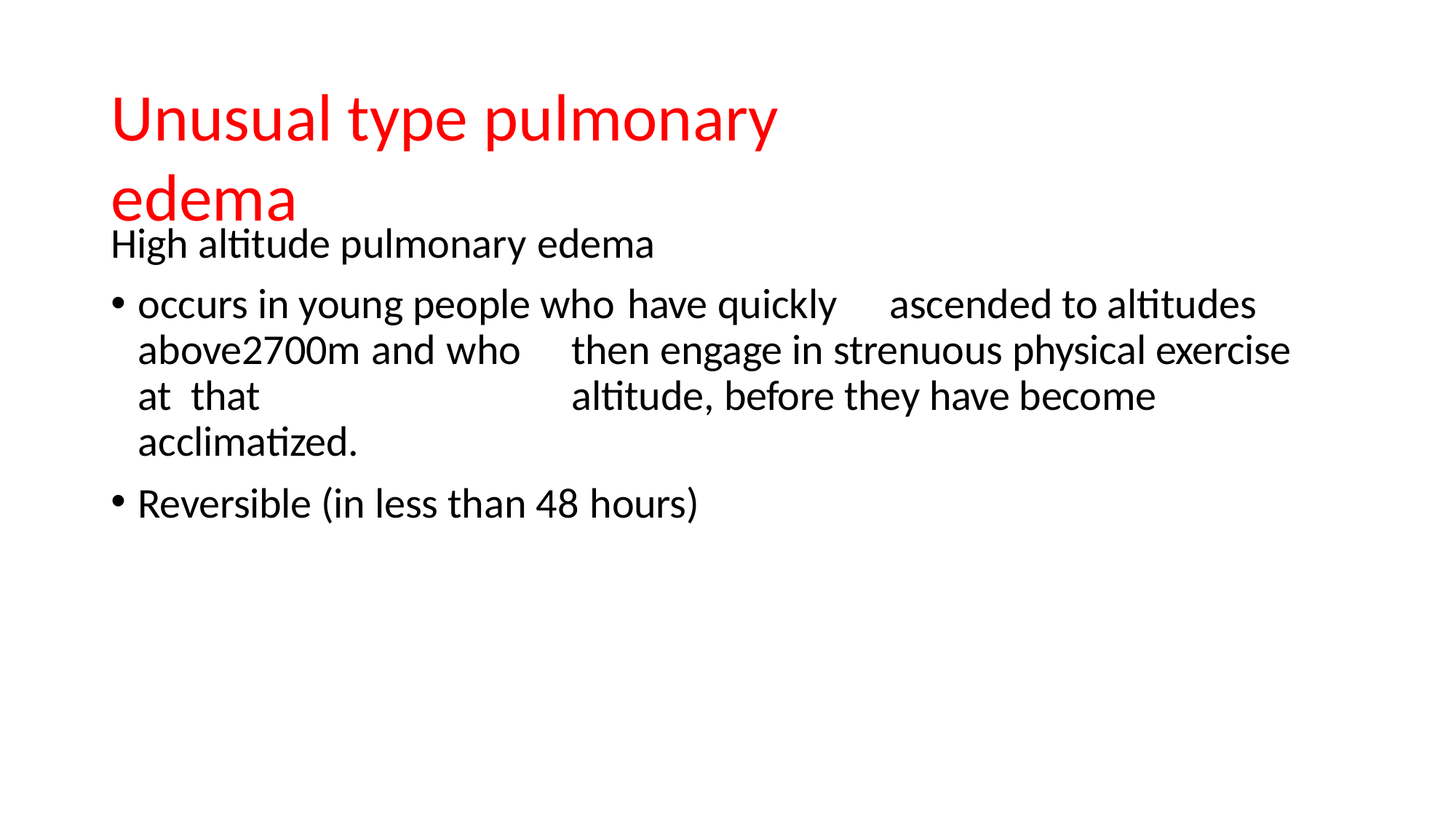

# Unusual type pulmonary	edema
High altitude pulmonary edema
occurs in young people who have quickly	ascended to altitudes  above2700m and who	then engage in strenuous physical exercise at  that	altitude, before they have become acclimatized.
Reversible (in less than 48 hours)